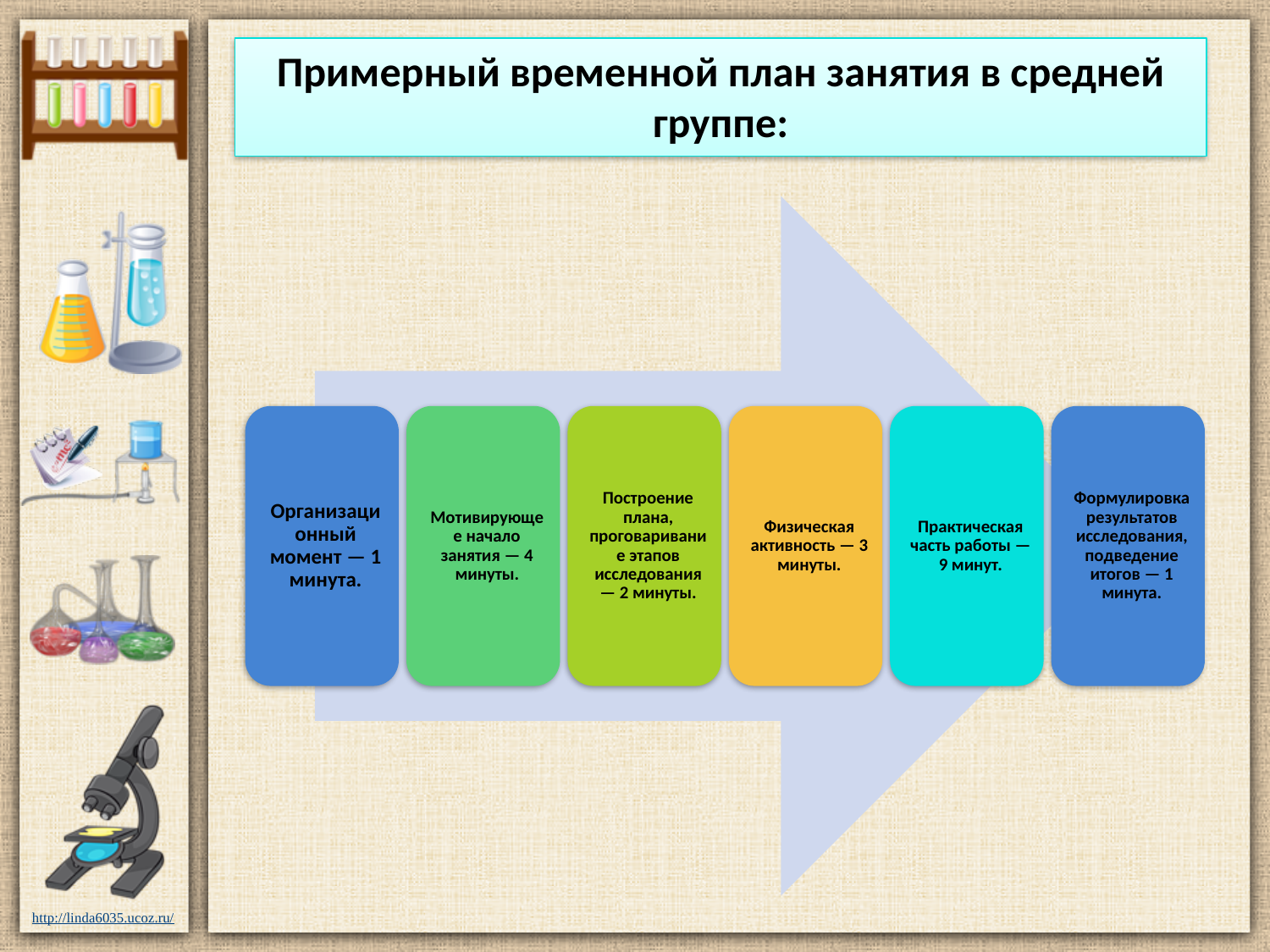

# Примерный временной план занятия в средней группе:
Организационный момент — 1 минута.
Мотивирующее начало занятия — 4 минуты.
Построение плана, проговаривание этапов исследования — 2 минуты.
Физическая активность — 3 минуты.
Практическая часть работы — 9 минут.
Формулировка результатов исследования, подведение итогов — 1 минута.